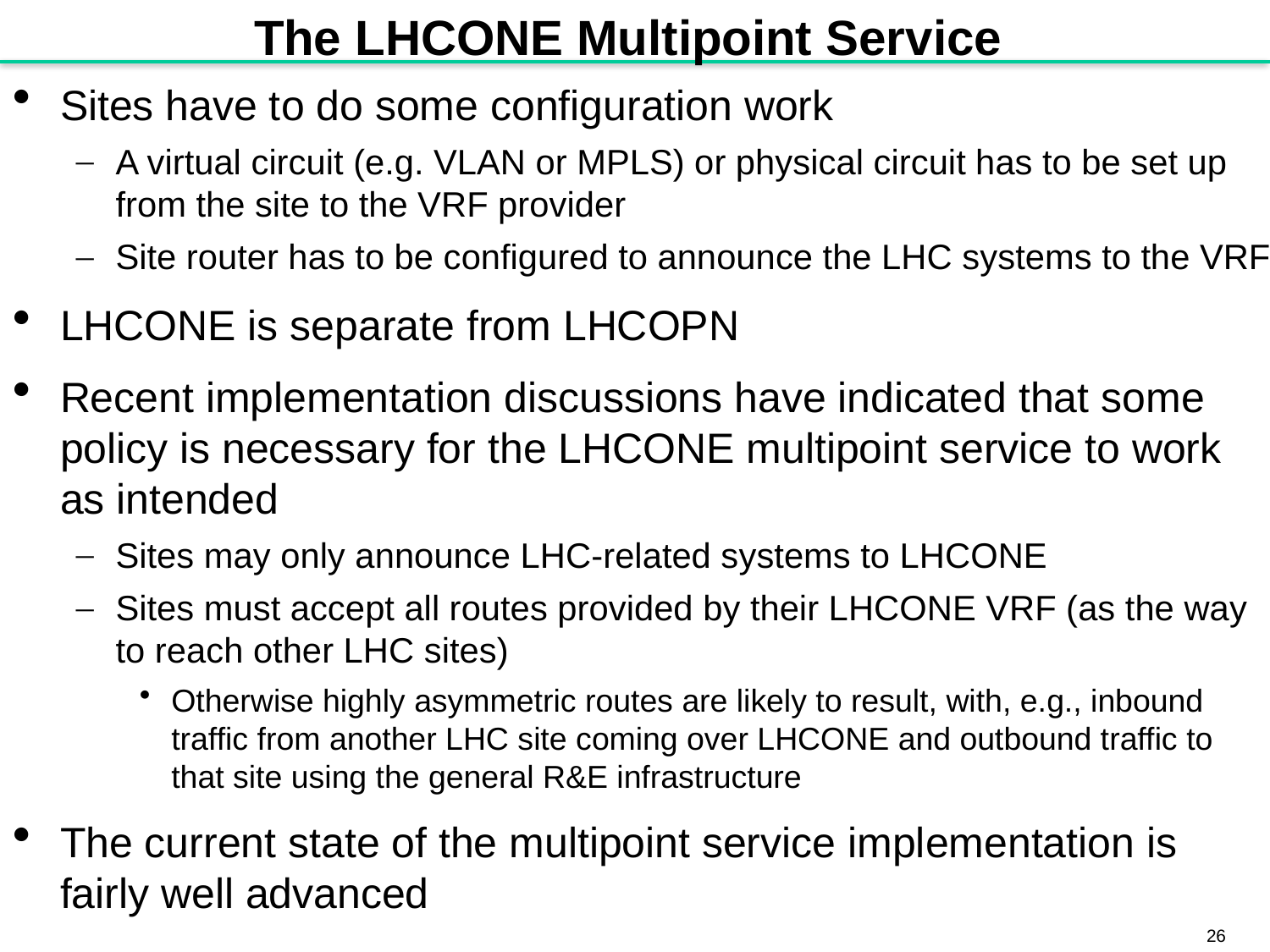

# The LHCONE Multipoint Service
Sites have to do some configuration work
A virtual circuit (e.g. VLAN or MPLS) or physical circuit has to be set up from the site to the VRF provider
Site router has to be configured to announce the LHC systems to the VRF
LHCONE is separate from LHCOPN
Recent implementation discussions have indicated that some policy is necessary for the LHCONE multipoint service to work as intended
Sites may only announce LHC-related systems to LHCONE
Sites must accept all routes provided by their LHCONE VRF (as the way to reach other LHC sites)
Otherwise highly asymmetric routes are likely to result, with, e.g., inbound traffic from another LHC site coming over LHCONE and outbound traffic to that site using the general R&E infrastructure
The current state of the multipoint service implementation is fairly well advanced